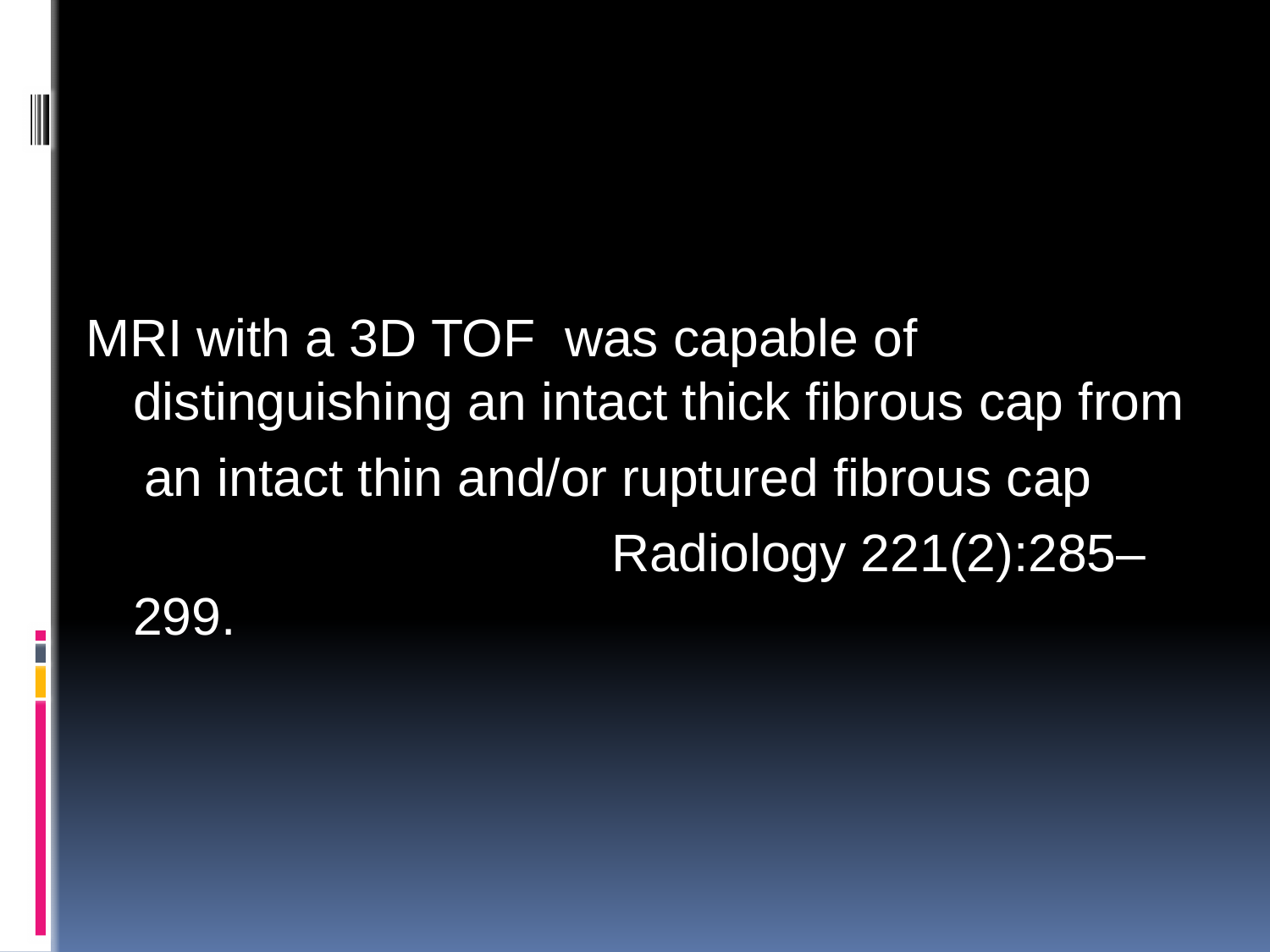

#

MRI with a 3D TOF  was capable of distinguishing an intact thick fibrous cap from
    an intact thin and/or ruptured fibrous cap
                                    Radiology 221(2):285–299.